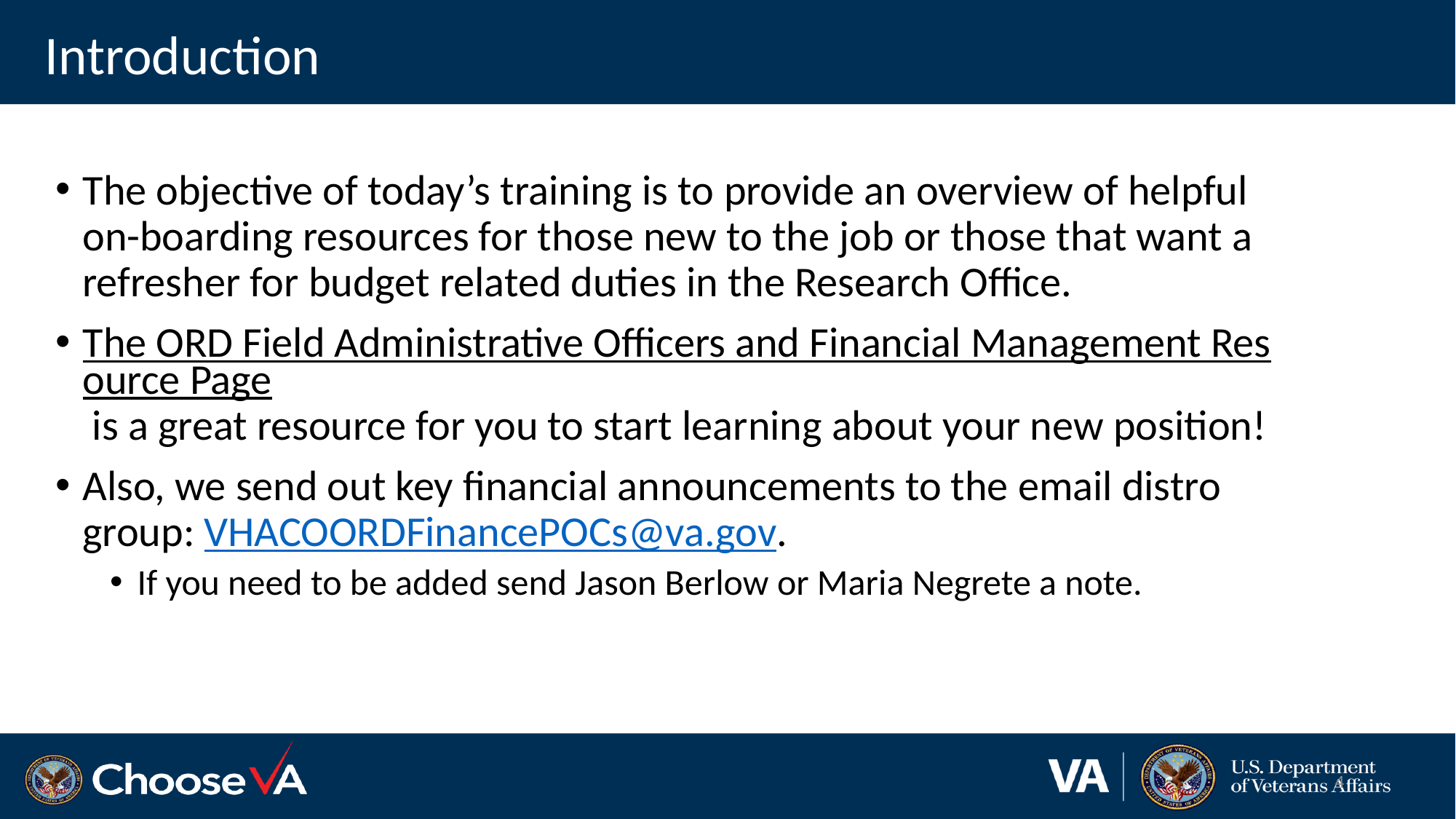

# Introduction
The objective of today’s training is to provide an overview of helpful on-boarding resources for those new to the job or those that want a refresher for budget related duties in the Research Office.
The ORD Field Administrative Officers and Financial Management Resource Page is a great resource for you to start learning about your new position!
Also, we send out key financial announcements to the email distro group: VHACOORDFinancePOCs@va.gov.
If you need to be added send Jason Berlow or Maria Negrete a note.

4